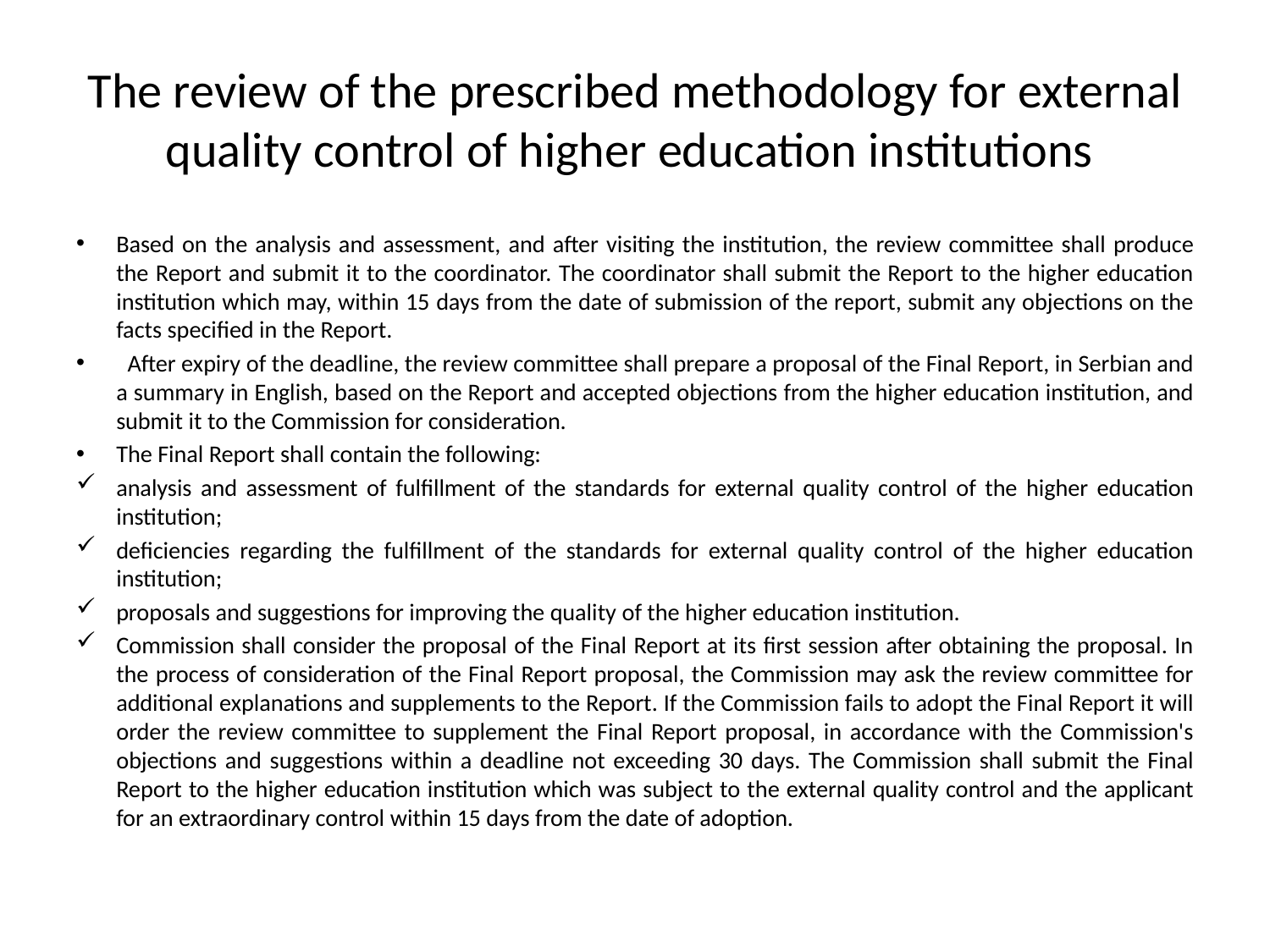

# The review of the prescribed methodology for external quality control of higher education institutions
Based on the analysis and assessment, and after visiting the institution, the review committee shall produce the Report and submit it to the coordinator. The coordinator shall submit the Report to the higher education institution which may, within 15 days from the date of submission of the report, submit any objections on the facts specified in the Report.
  After expiry of the deadline, the review committee shall prepare a proposal of the Final Report, in Serbian and a summary in English, based on the Report and accepted objections from the higher education institution, and submit it to the Commission for consideration.
The Final Report shall contain the following:
analysis and assessment of fulfillment of the standards for external quality control of the higher education institution;
deficiencies regarding the fulfillment of the standards for external quality control of the higher education institution;
proposals and suggestions for improving the quality of the higher education institution.
Commission shall consider the proposal of the Final Report at its first session after obtaining the proposal. In the process of consideration of the Final Report proposal, the Commission may ask the review committee for additional explanations and supplements to the Report. If the Commission fails to adopt the Final Report it will order the review committee to supplement the Final Report proposal, in accordance with the Commission's objections and suggestions within a deadline not exceeding 30 days. The Commission shall submit the Final Report to the higher education institution which was subject to the external quality control and the applicant for an extraordinary control within 15 days from the date of adoption.